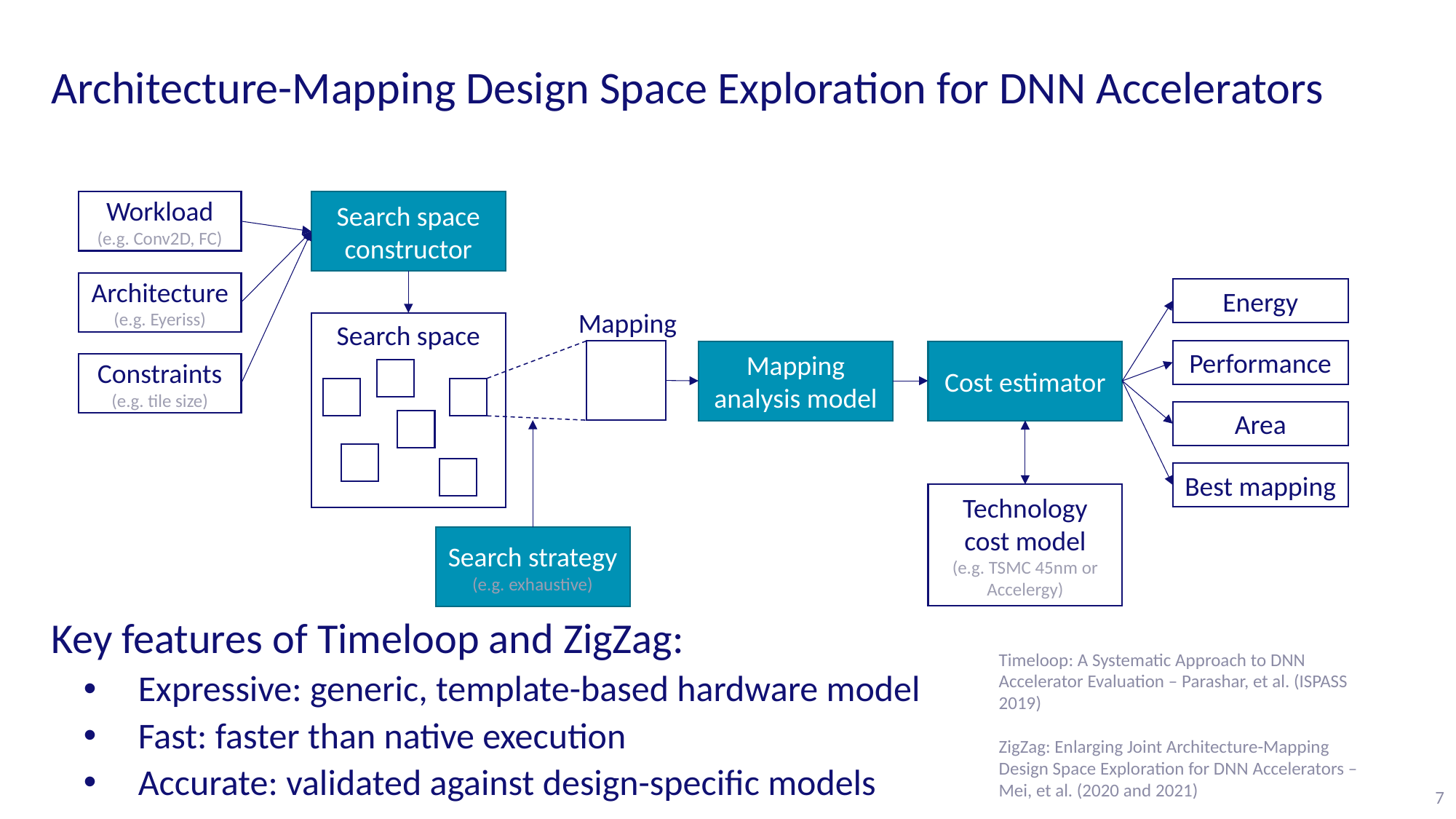

# Architecture-Mapping Design Space Exploration for DNN Accelerators
Workload
(e.g. Conv2D, FC)
Search space constructor
Architecture
(e.g. Eyeriss)
Energy
Mapping
Search space

Performance
Mapping analysis model
Cost estimator
Constraints
(e.g. tile size)
Area
Best mapping
Technology cost model
(e.g. TSMC 45nm or Accelergy)
Search strategy
(e.g. exhaustive)
Key features of Timeloop and ZigZag:
Expressive: generic, template-based hardware model
Fast: faster than native execution
Accurate: validated against design-specific models
Timeloop: A Systematic Approach to DNN Accelerator Evaluation – Parashar, et al. (ISPASS 2019)

ZigZag: Enlarging Joint Architecture-Mapping Design Space Exploration for DNN Accelerators – Mei, et al. (2020 and 2021)

7